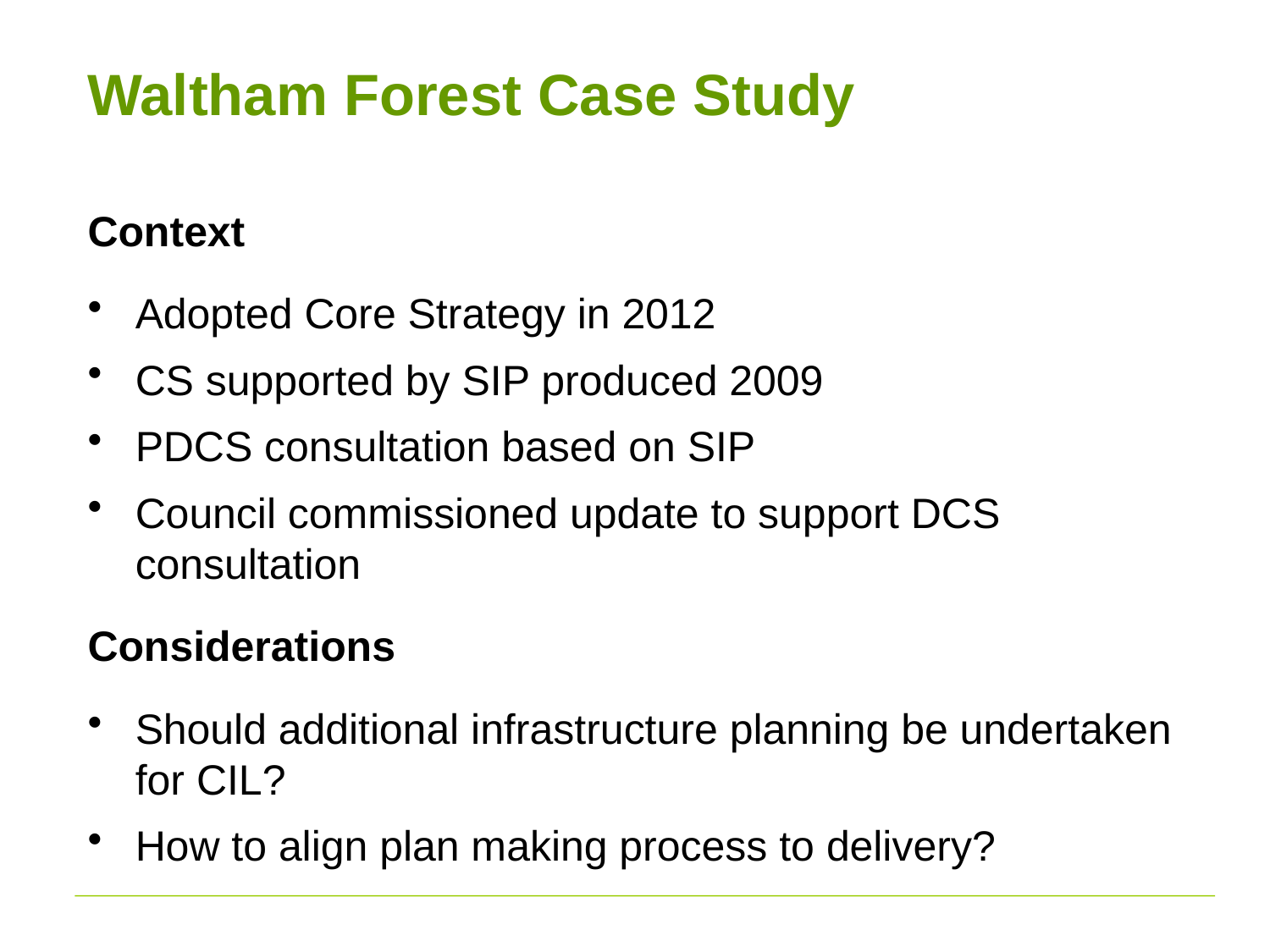

# Waltham Forest Case Study
Context
Adopted Core Strategy in 2012
CS supported by SIP produced 2009
PDCS consultation based on SIP
Council commissioned update to support DCS consultation
Considerations
Should additional infrastructure planning be undertaken for CIL?
How to align plan making process to delivery?